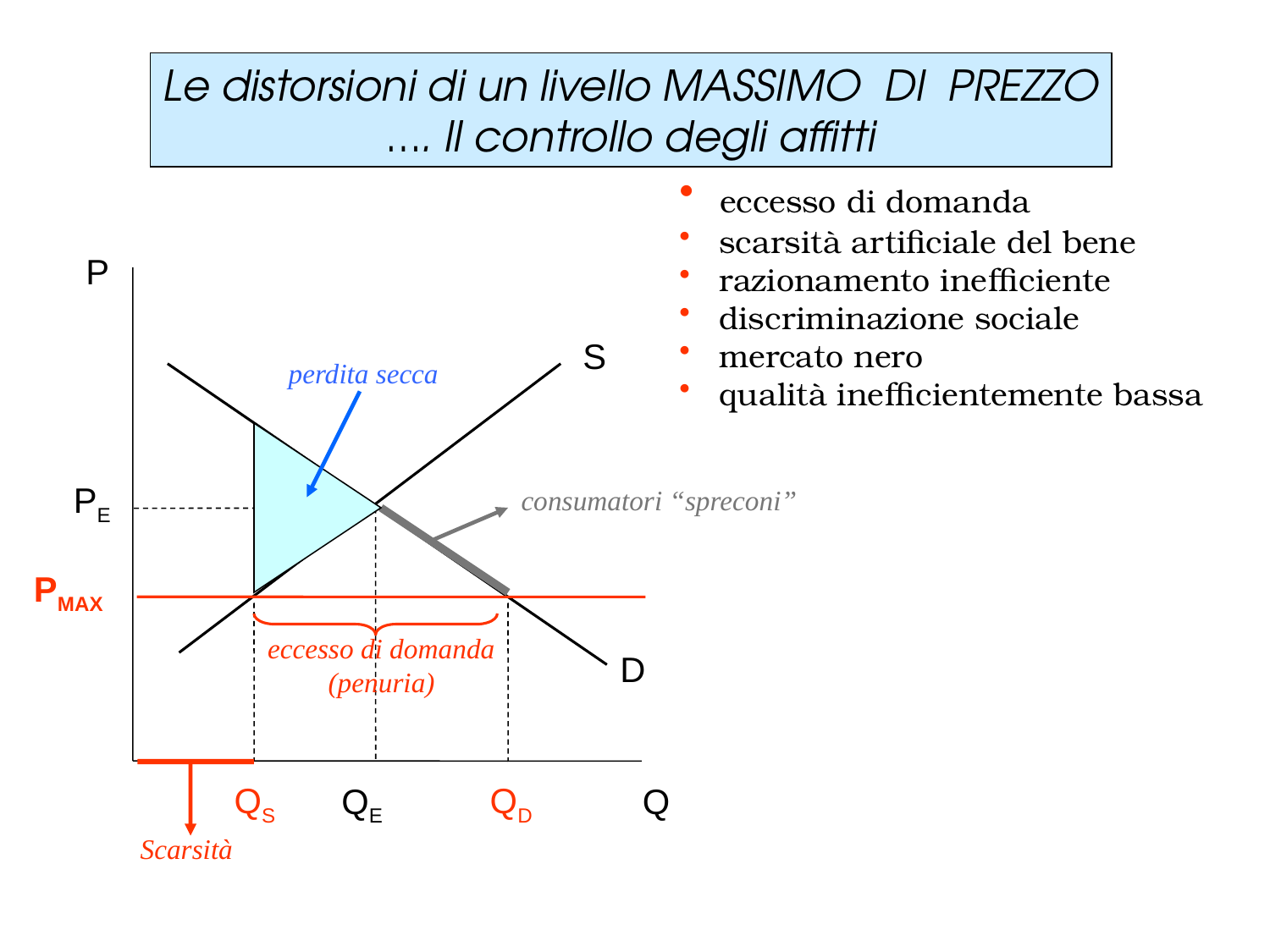

Le distorsioni di un livello MASSIMO  DI  PREZZO
…. Il controllo degli affitti
 eccesso di domanda
 scarsità artificiale del bene
 razionamento inefficiente
 discriminazione sociale
 mercato nero
 qualità inefficientemente bassa
P

S

PE

D

QE
Q
PMAX

perdita secca

consumatori “spreconi”

eccesso di domanda
(penuria)

Scarsità
QS
QD